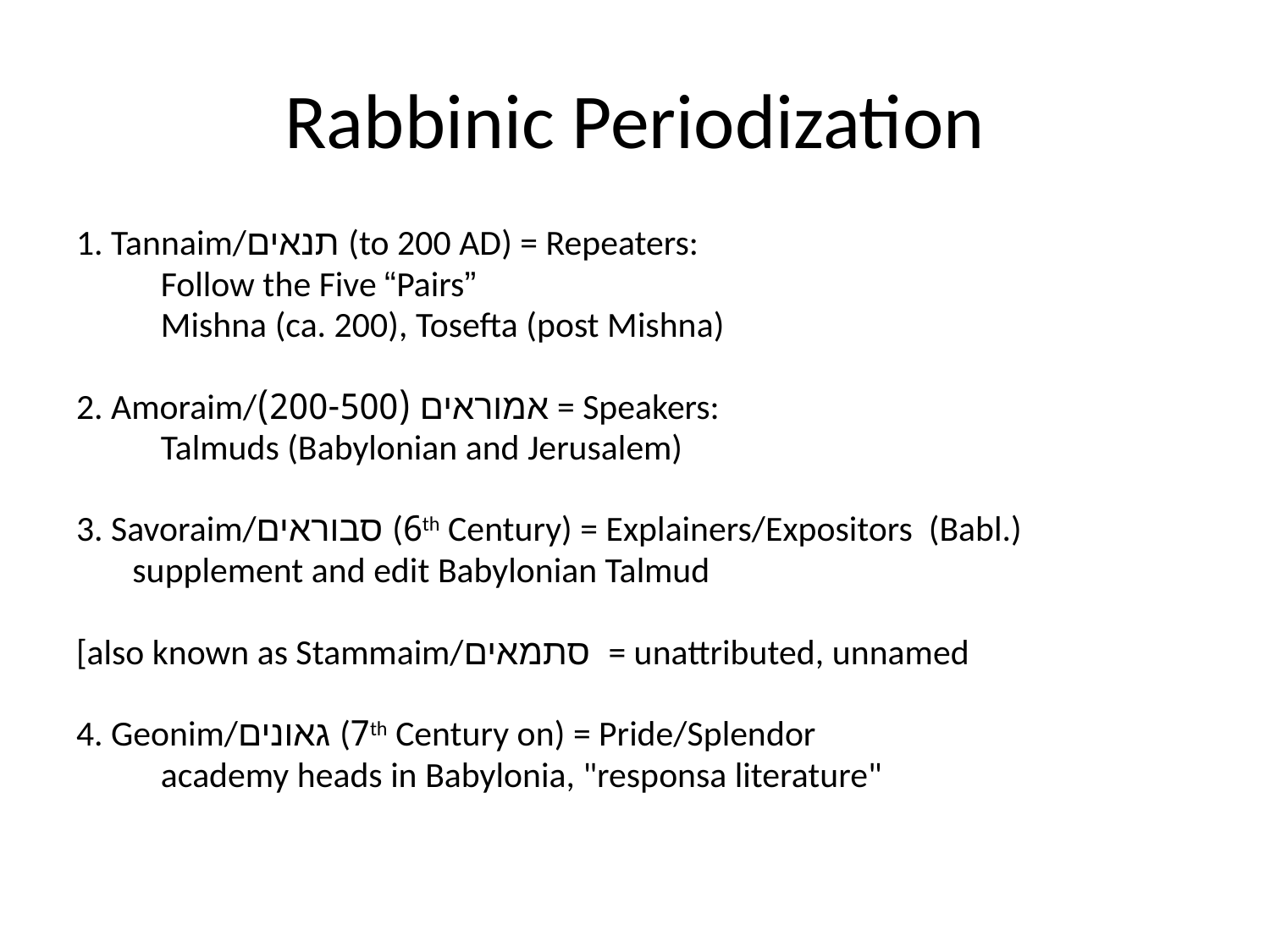

# Rabbinic Periodization
1. Tannaim/תנאים (to 200 AD) = Repeaters:
	Follow the Five “Pairs”
	Mishna (ca. 200), Tosefta (post Mishna)

2. Amoraim/אמוראים (200-500) = Speakers:
	Talmuds (Babylonian and Jerusalem)

3. Savoraim/סבוראים (6th Century) = Explainers/Expositors  (Babl.)
       supplement and edit Babylonian Talmud

[also known as Stammaim/סתמאים  = unattributed, unnamed

4. Geonim/גאונים (7th Century on) = Pride/Splendor
	academy heads in Babylonia, "responsa literature"